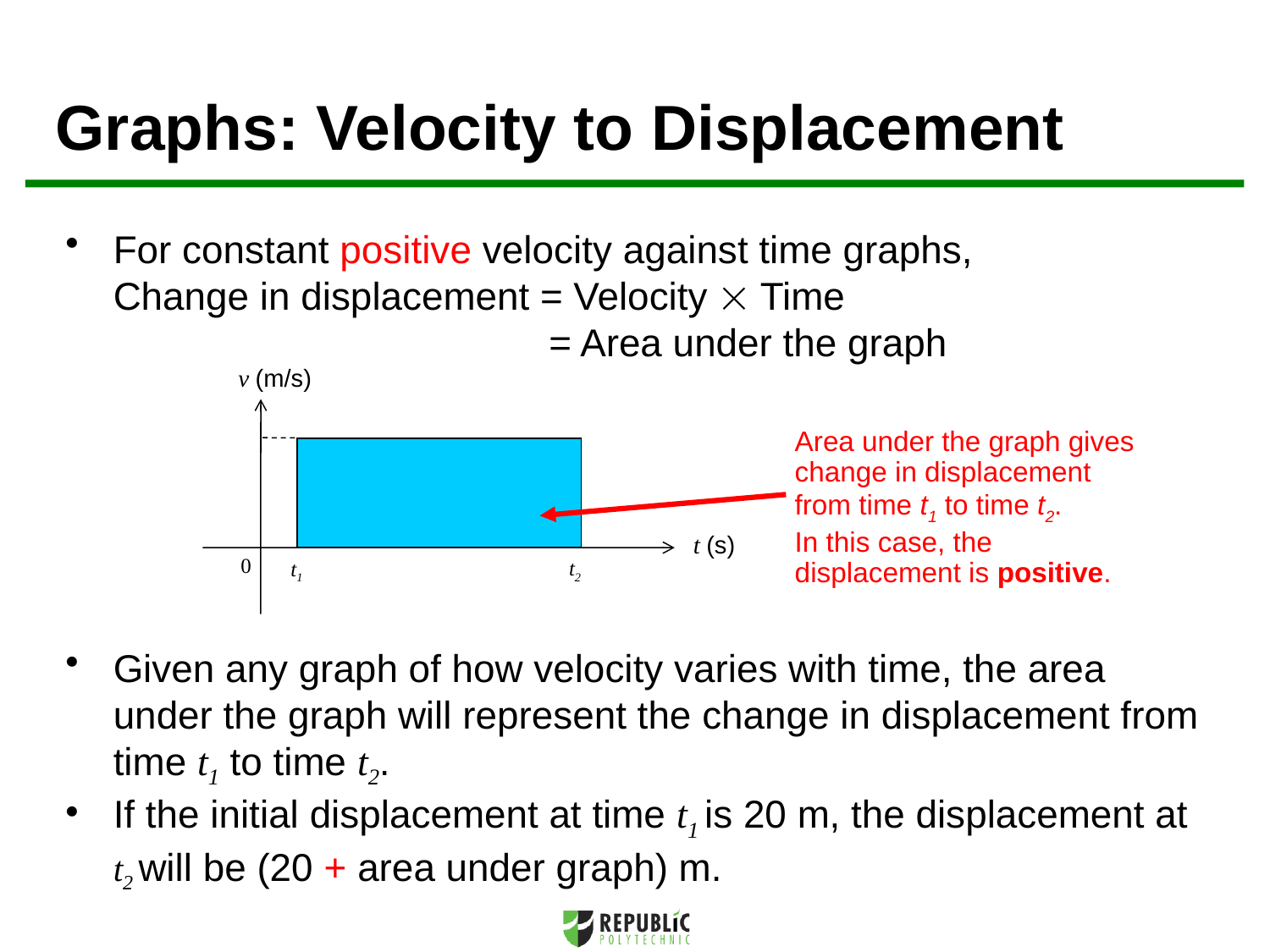

# Graphs: Velocity to Displacement
For constant positive velocity against time graphs,
	Change in displacement = Velocity × Time
                                 = Area under the graph

Given any graph of how velocity varies with time, the area under the graph will represent the change in displacement from time t1 to time t2.
If the initial displacement at time t1 is 20 m, the displacement at t2 will be (20 + area under graph) m.

v (m/s)

Area under the graph gives change in displacement from time t1 to time t2.
In this case, the displacement is positive.

t (s)

0
t2
t1